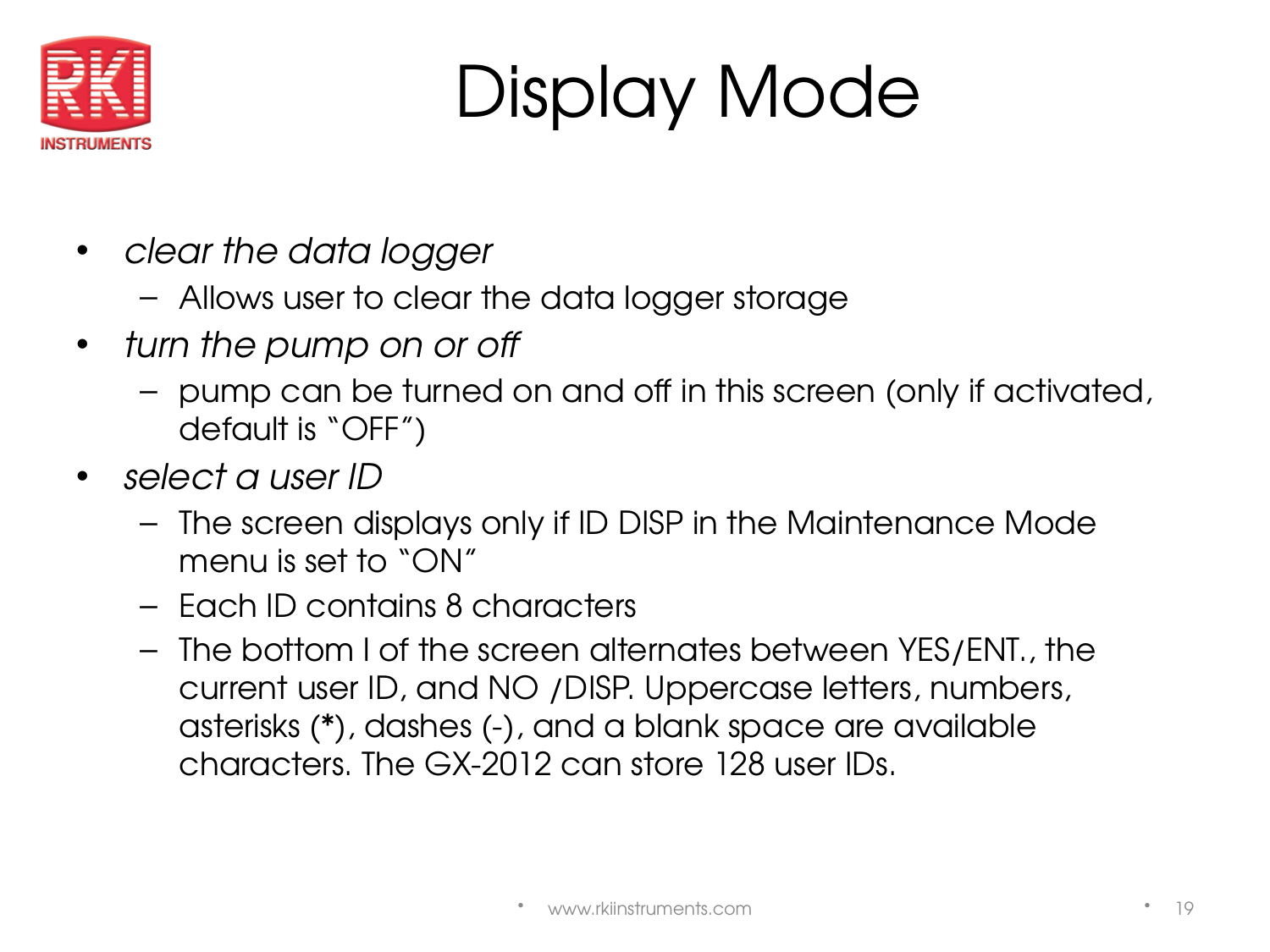

# Display Mode
clear the data logger
Allows user to clear the data logger storage
turn the pump on or off
pump can be turned on and off in this screen (only if activated, default is “OFF”)
select a user ID
The screen displays only if ID DISP in the Maintenance Mode menu is set to “ON”
Each ID contains 8 characters
The bottom l of the screen alternates between YES/ENT., the current user ID, and NO /DISP. Uppercase letters, numbers, asterisks (*), dashes (-), and a blank space are available characters. The GX-2012 can store 128 user IDs.

www.rkiinstruments.com
19